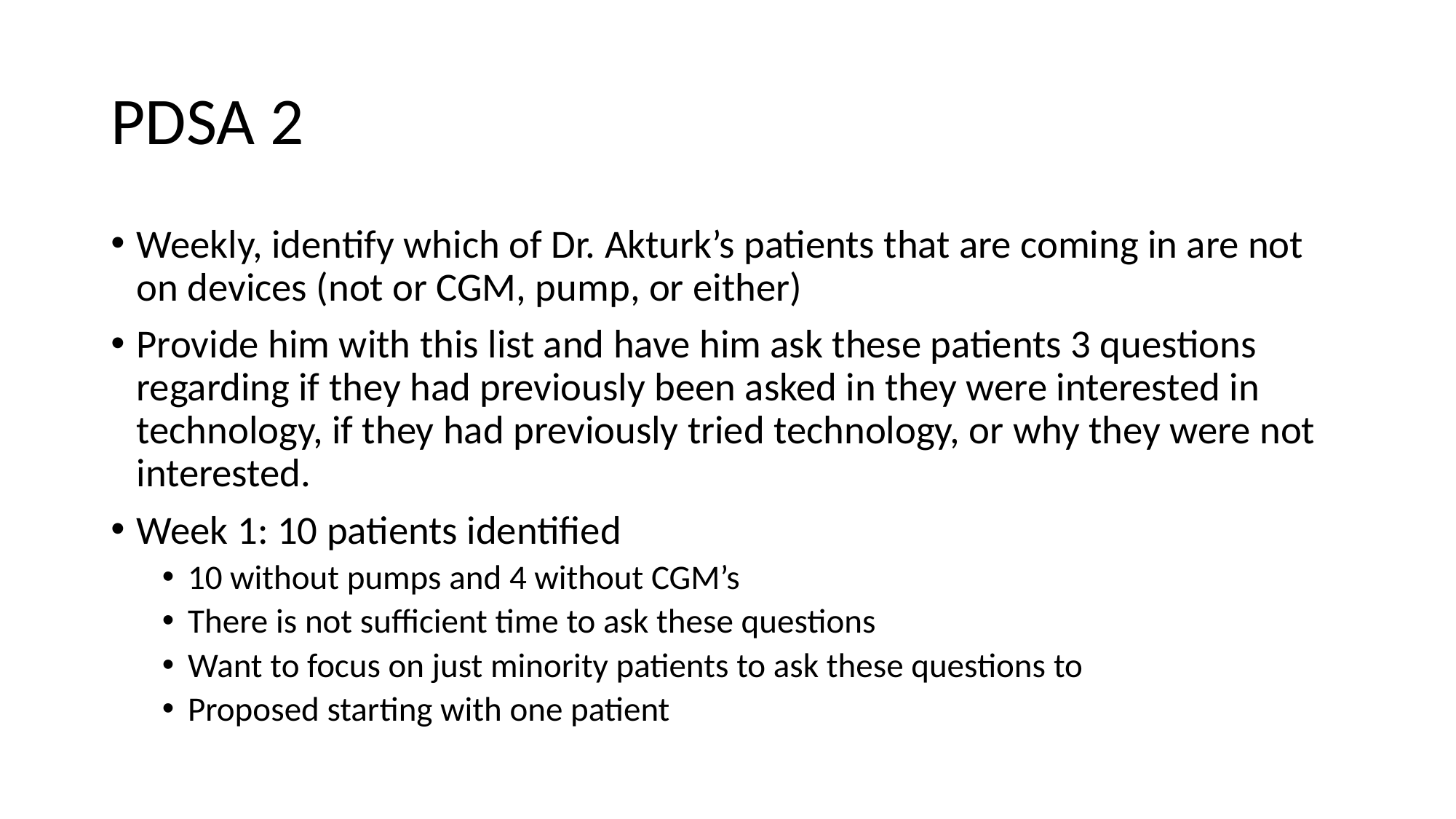

# PDSA 2
Weekly, identify which of Dr. Akturk’s patients that are coming in are not on devices (not or CGM, pump, or either)
Provide him with this list and have him ask these patients 3 questions regarding if they had previously been asked in they were interested in technology, if they had previously tried technology, or why they were not interested.
Week 1: 10 patients identified
10 without pumps and 4 without CGM’s
There is not sufficient time to ask these questions
Want to focus on just minority patients to ask these questions to
Proposed starting with one patient